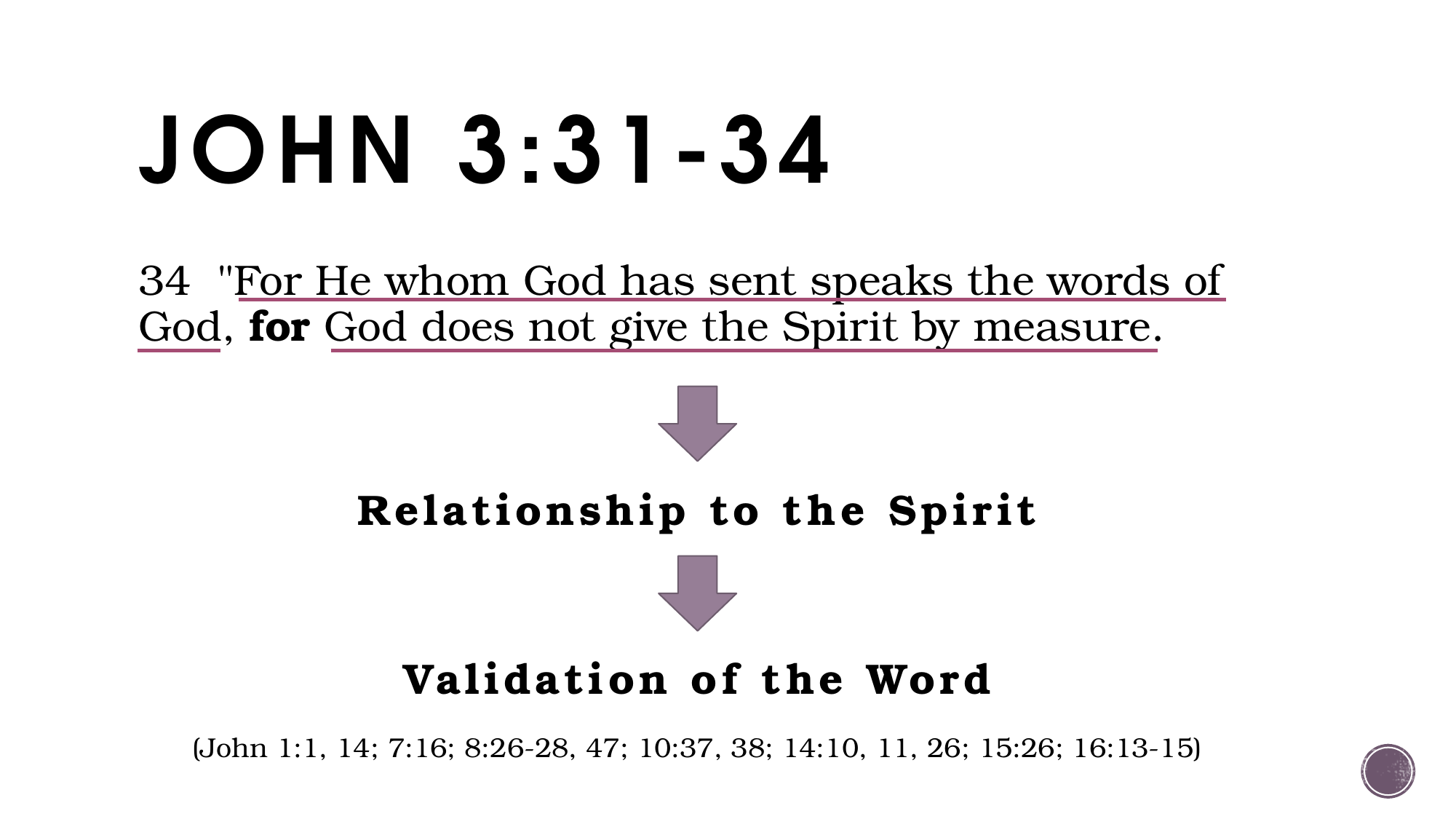

# JOHN 3:31-34
34  "For He whom God has sent speaks the words of God, for God does not give the Spirit by measure.

Relationship to the Spirit

Validation of the Word
(John 1:1, 14; 7:16; 8:26-28, 47; 10:37, 38; 14:10, 11, 26; 15:26; 16:13-15)